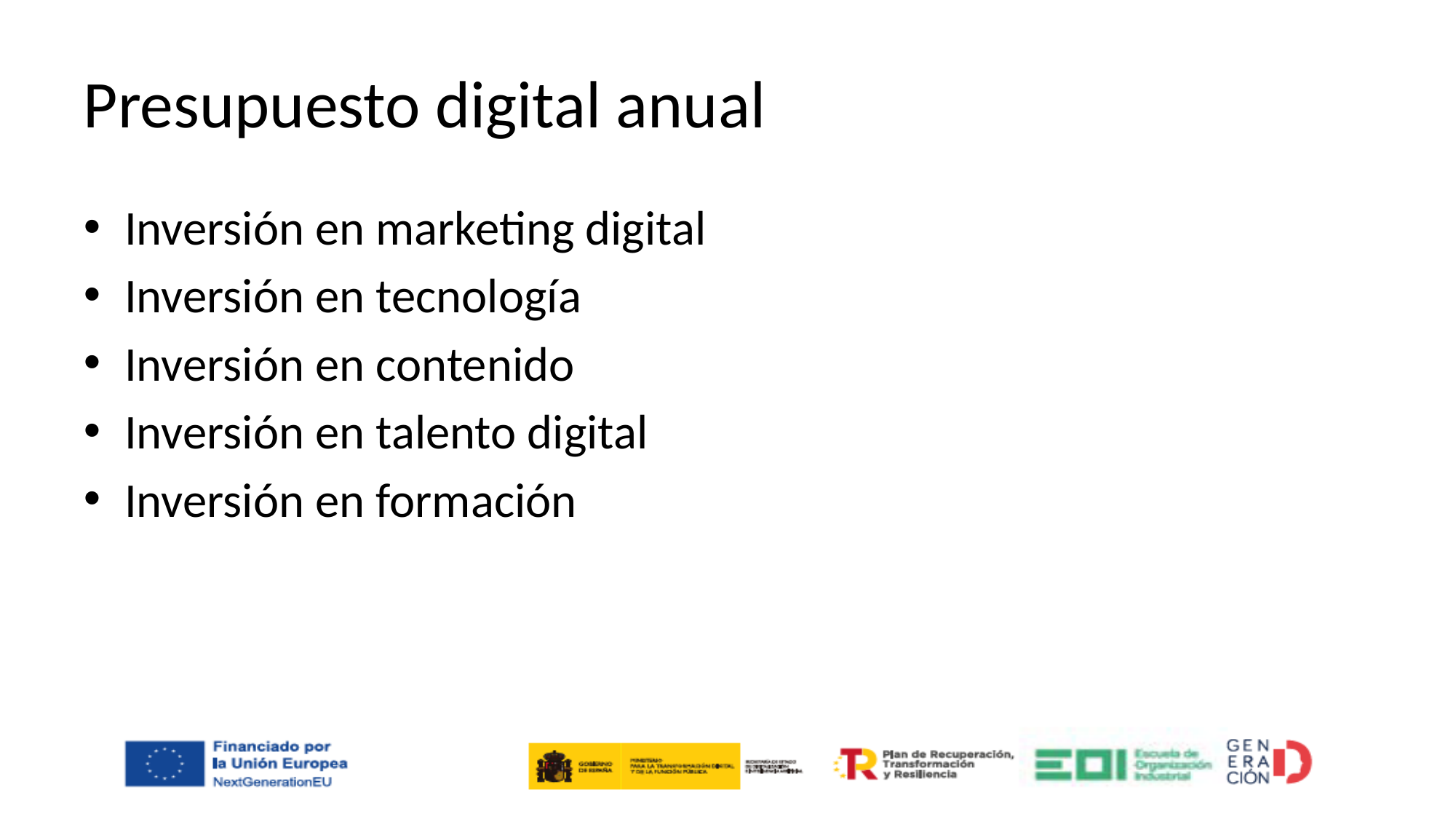

# Presupuesto digital anual
Inversión en marketing digital
Inversión en tecnología
Inversión en contenido
Inversión en talento digital
Inversión en formación